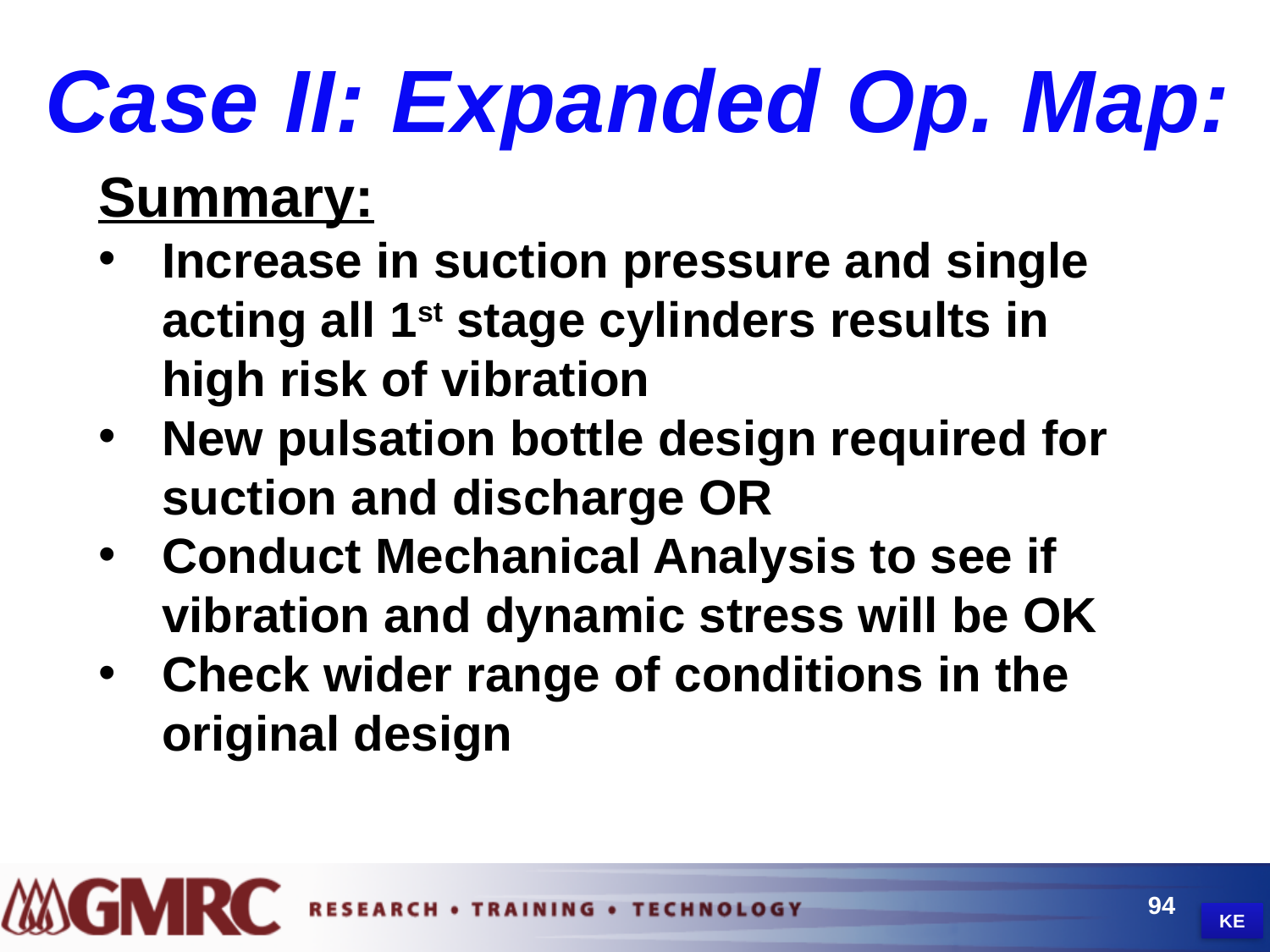

Case II: Expanded Op. Map:
Summary:
Increase in suction pressure and single acting all 1st stage cylinders results in high risk of vibration
New pulsation bottle design required for suction and discharge OR
Conduct Mechanical Analysis to see if vibration and dynamic stress will be OK
Check wider range of conditions in the original design
94
KE